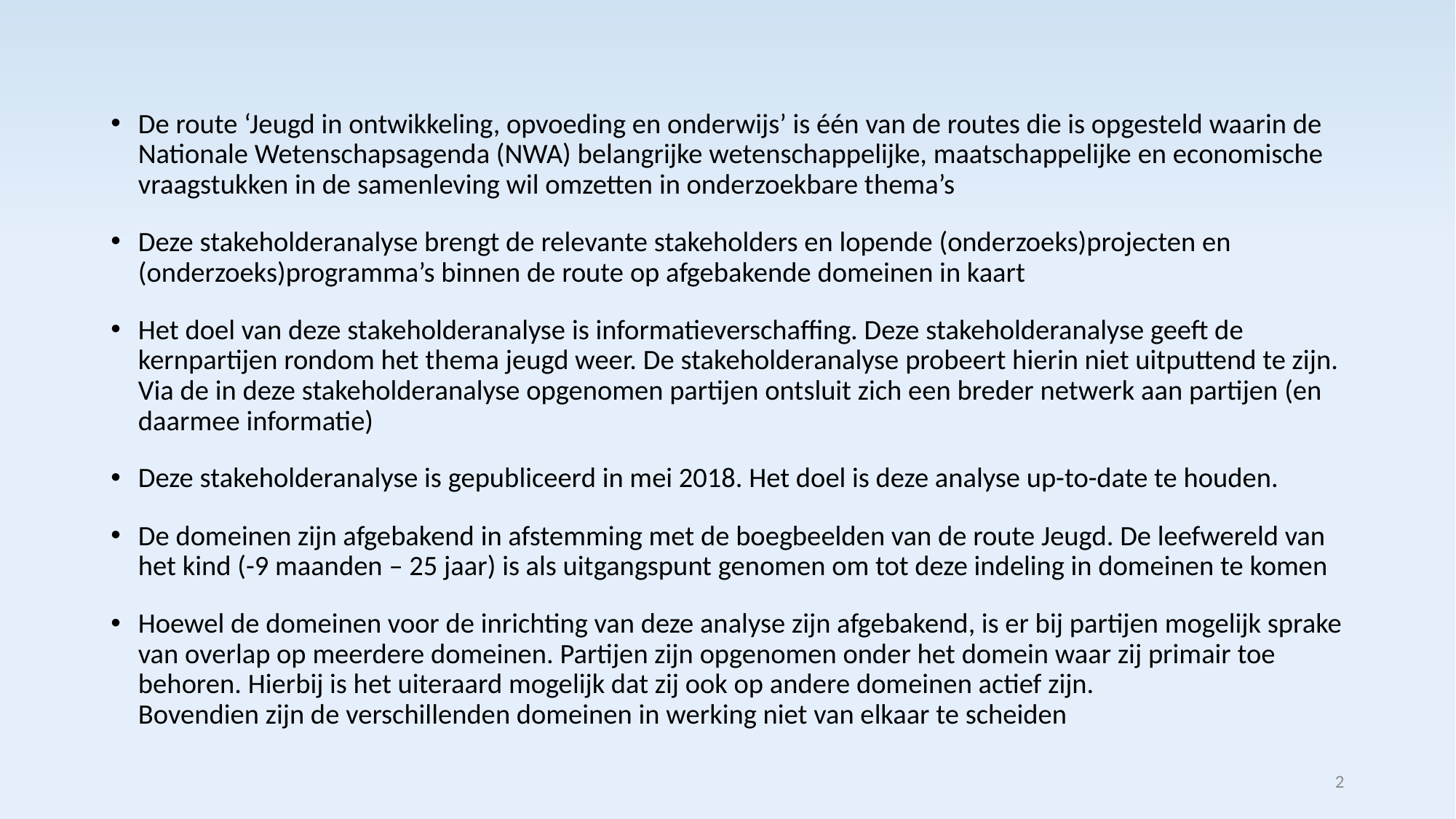

De route ‘Jeugd in ontwikkeling, opvoeding en onderwijs’ is één van de routes die is opgesteld waarin de Nationale Wetenschapsagenda (NWA) belangrijke wetenschappelijke, maatschappelijke en economische vraagstukken in de samenleving wil omzetten in onderzoekbare thema’s
Deze stakeholderanalyse brengt de relevante stakeholders en lopende (onderzoeks)projecten en (onderzoeks)programma’s binnen de route op afgebakende domeinen in kaart
Het doel van deze stakeholderanalyse is informatieverschaffing. Deze stakeholderanalyse geeft de kernpartijen rondom het thema jeugd weer. De stakeholderanalyse probeert hierin niet uitputtend te zijn. Via de in deze stakeholderanalyse opgenomen partijen ontsluit zich een breder netwerk aan partijen (en daarmee informatie)
Deze stakeholderanalyse is gepubliceerd in mei 2018. Het doel is deze analyse up-to-date te houden.
De domeinen zijn afgebakend in afstemming met de boegbeelden van de route Jeugd. De leefwereld van het kind (-9 maanden – 25 jaar) is als uitgangspunt genomen om tot deze indeling in domeinen te komen
Hoewel de domeinen voor de inrichting van deze analyse zijn afgebakend, is er bij partijen mogelijk sprake van overlap op meerdere domeinen. Partijen zijn opgenomen onder het domein waar zij primair toe behoren. Hierbij is het uiteraard mogelijk dat zij ook op andere domeinen actief zijn.
Bovendien zijn de verschillenden domeinen in werking niet van elkaar te scheiden
2